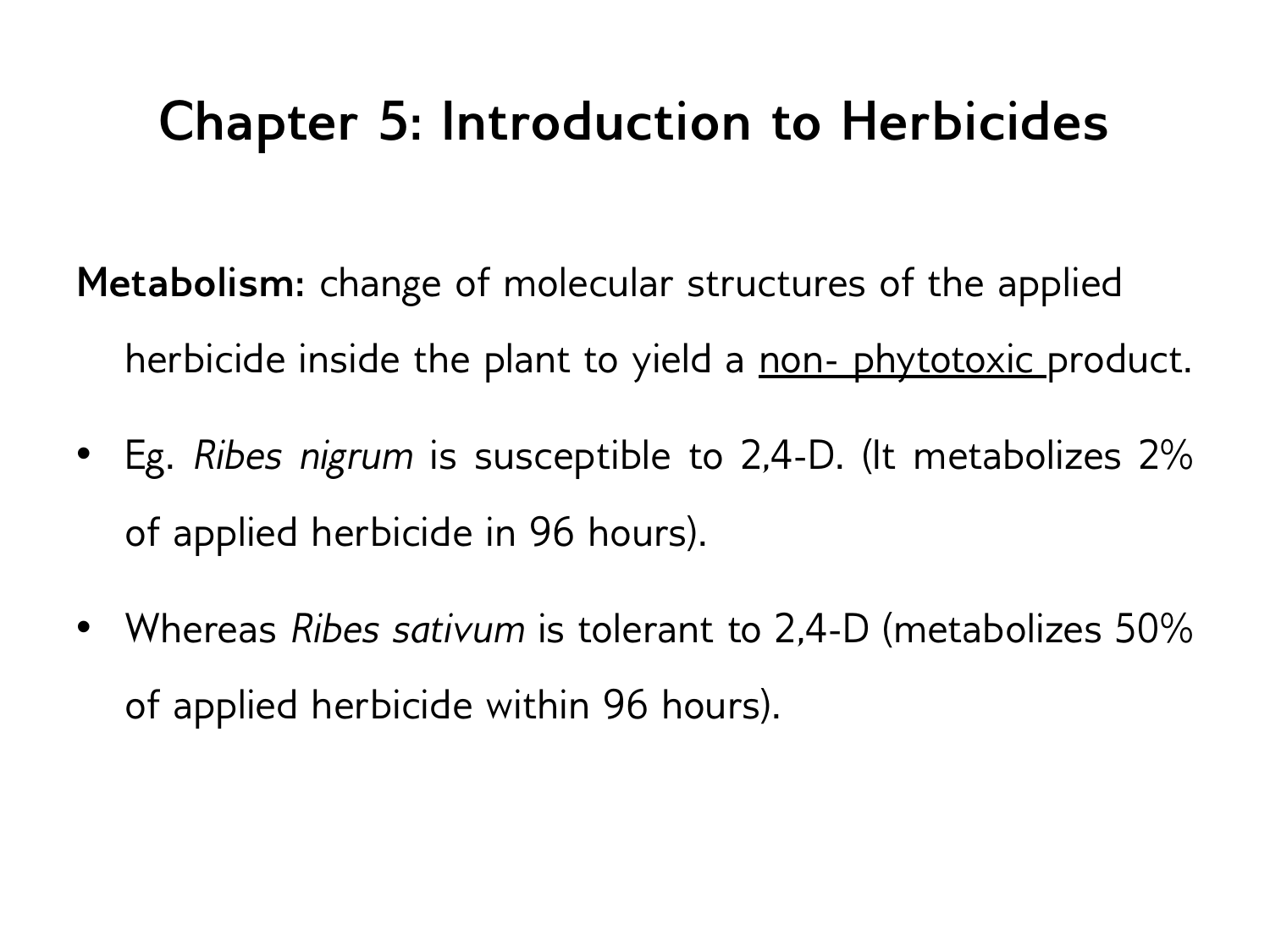

# Chapter 5: Introduction to Herbicides
Metabolism: change of molecular structures of the applied herbicide inside the plant to yield a non- phytotoxic product.
Eg. Ribes nigrum is susceptible to 2,4-D. (It metabolizes 2% of applied herbicide in 96 hours).
Whereas Ribes sativum is tolerant to 2,4-D (metabolizes 50% of applied herbicide within 96 hours).